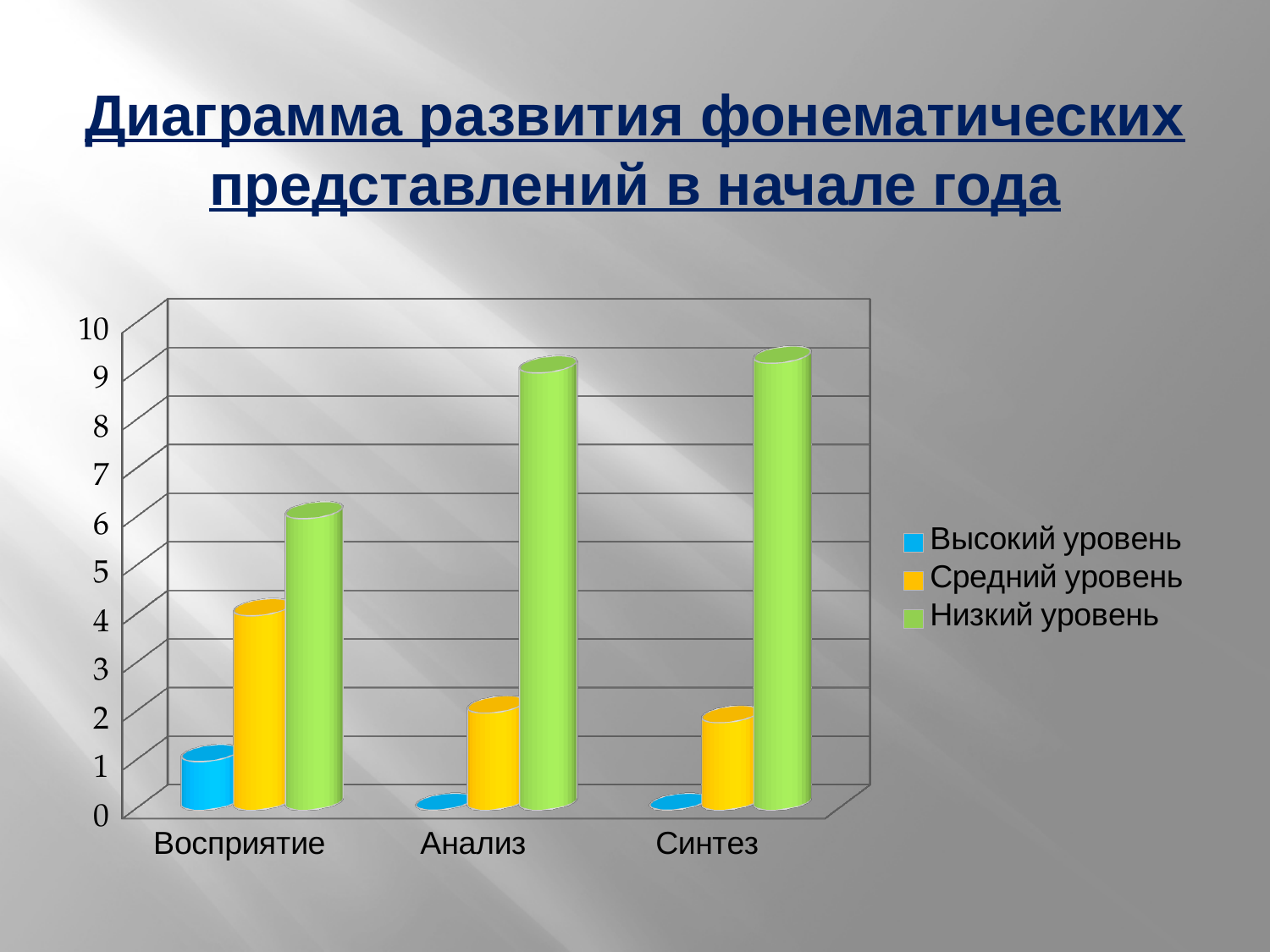

# Диаграмма развития фонематических представлений в начале года

[unsupported chart]